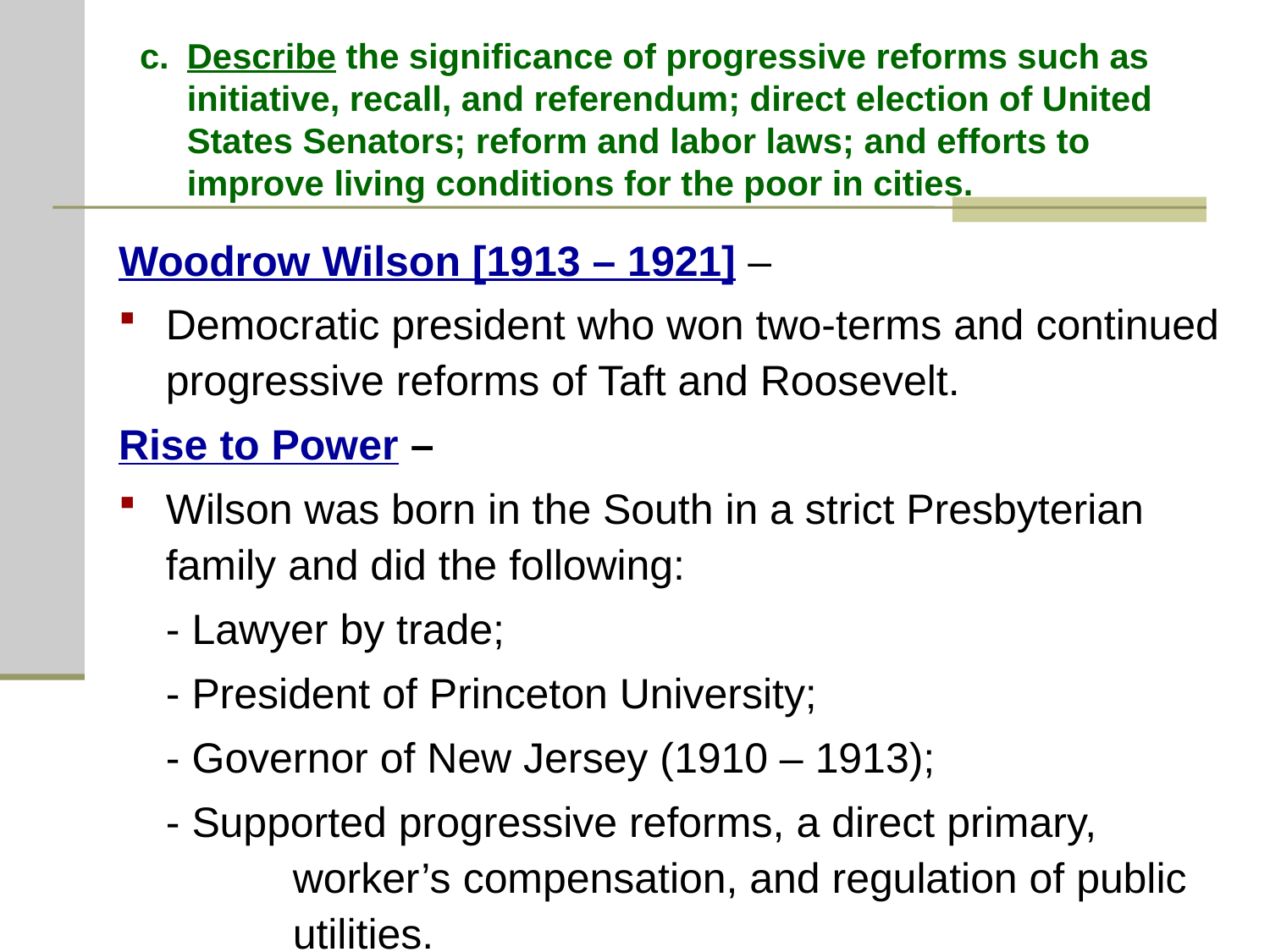

# c.	Describe the significance of progressive reforms such as initiative, recall, and referendum; direct election of United States Senators; reform and labor laws; and efforts to improve living conditions for the poor in cities.
Woodrow Wilson [1913 – 1921] –
Democratic president who won two-terms and continued progressive reforms of Taft and Roosevelt.
Rise to Power –
Wilson was born in the South in a strict Presbyterian family and did the following:
	- Lawyer by trade;
	- President of Princeton University;
	- Governor of New Jersey (1910 – 1913);
	- Supported progressive reforms, a direct primary, 	 	worker’s compensation, and regulation of public 	utilities.